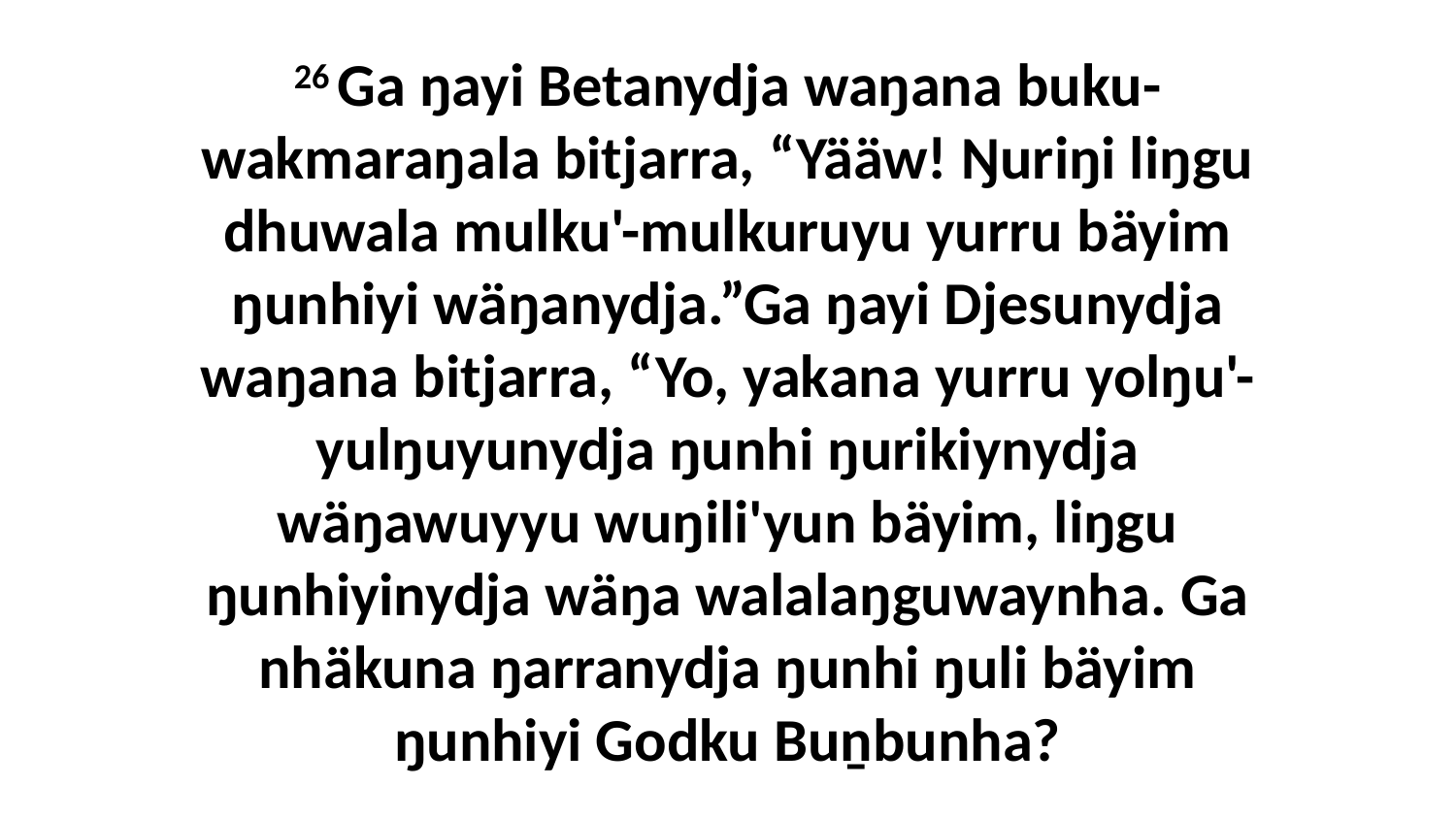

26 Ga ŋayi Betanydja waŋana buku-wakmaraŋala bitjarra, “Yääw! Ŋuriŋi liŋgu dhuwala mulku'-mulkuruyu yurru bäyim ŋunhiyi wäŋanydja.”Ga ŋayi Djesunydja waŋana bitjarra, “Yo, yakana yurru yolŋu'-yulŋuyunydja ŋunhi ŋurikiynydja wäŋawuyyu wuŋili'yun bäyim, liŋgu ŋunhiyinydja wäŋa walalaŋguwaynha. Ga nhäkuna ŋarranydja ŋunhi ŋuli bäyim ŋunhiyi Godku Buṉbunha?